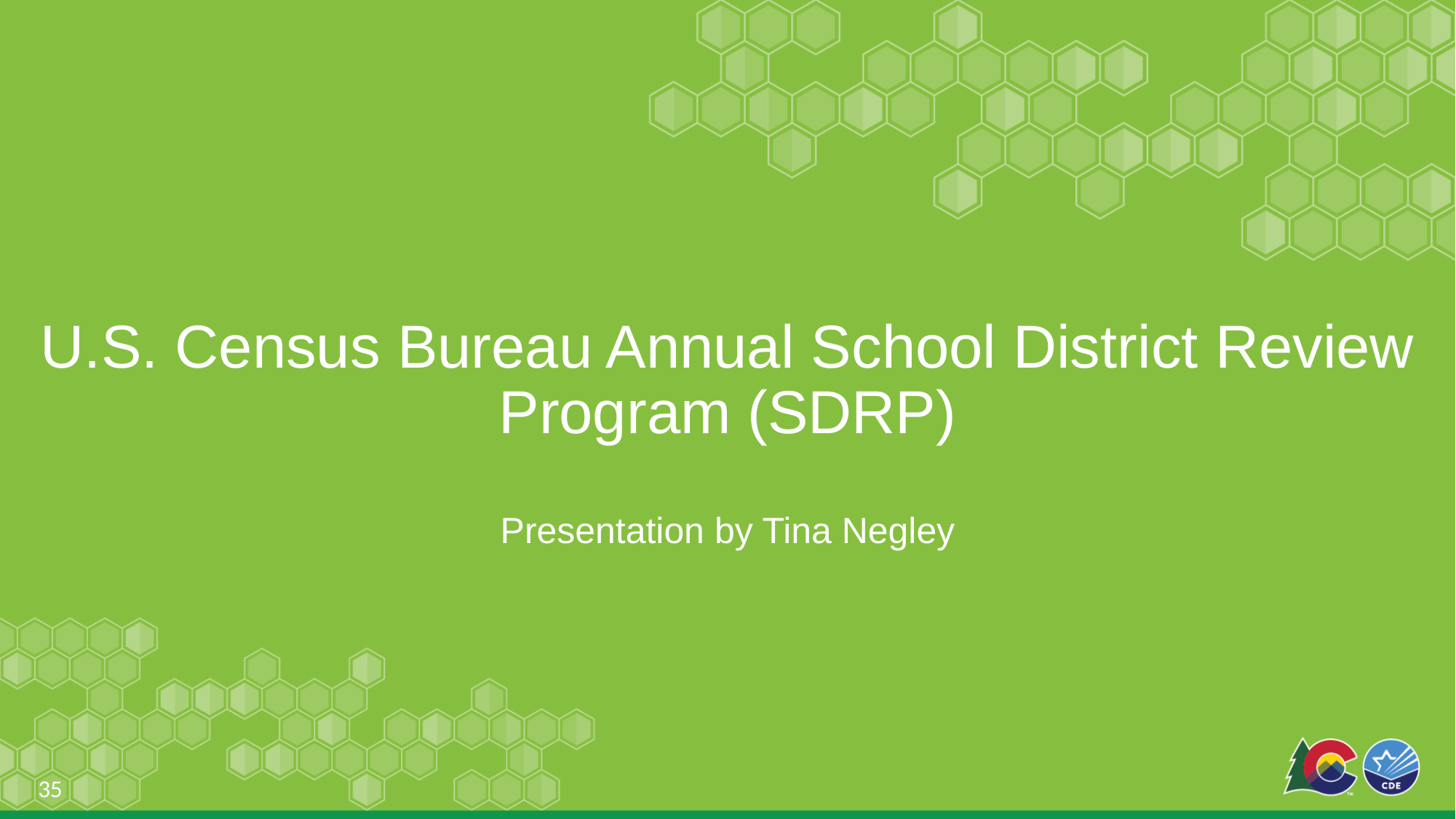

# U.S. Census Bureau Annual School District Review Program (SDRP) Presentation by Tina Negley
35